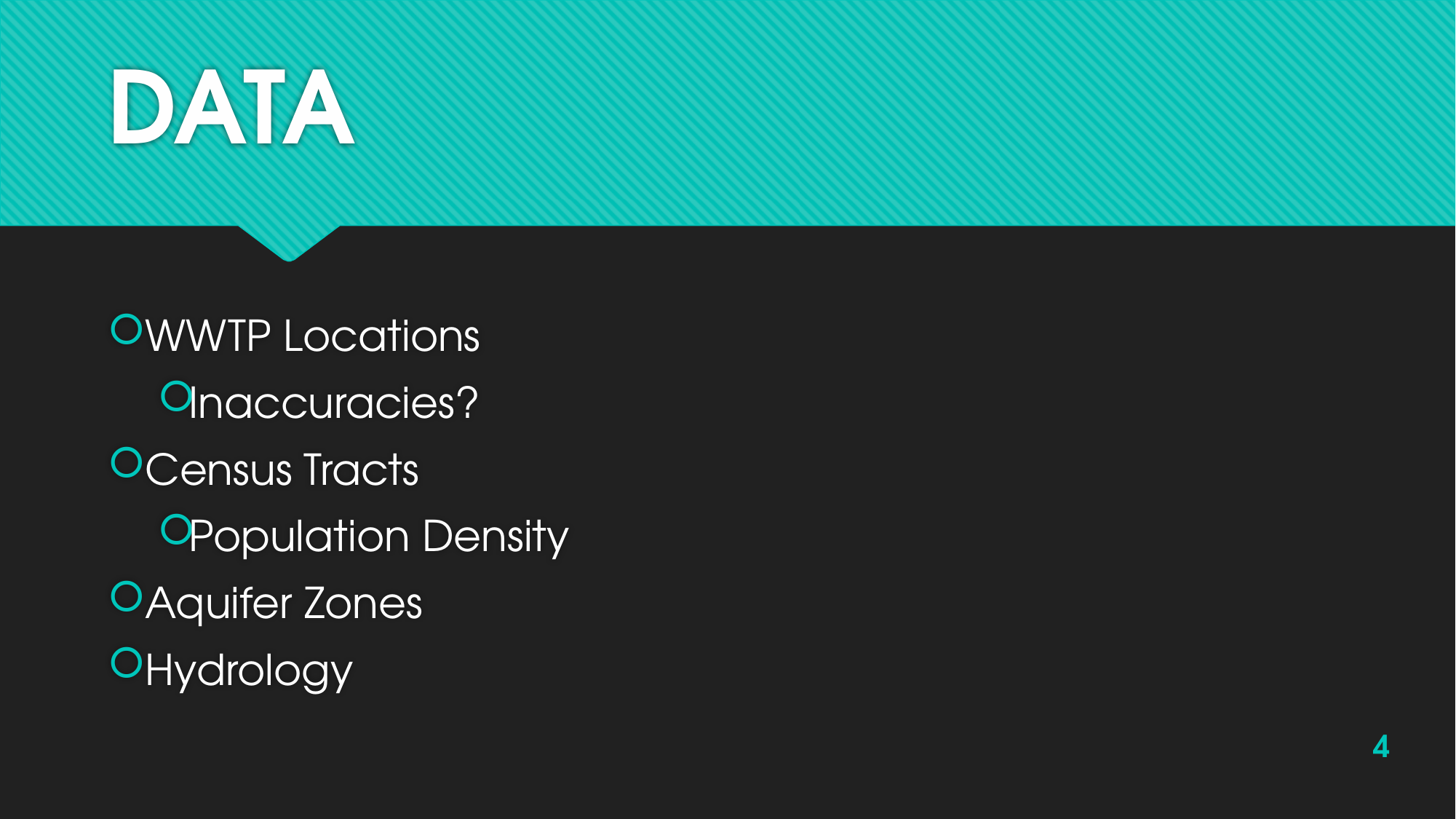

# DATA
WWTP Locations
Inaccuracies?
Census Tracts
Population Density
Aquifer Zones
Hydrology
4